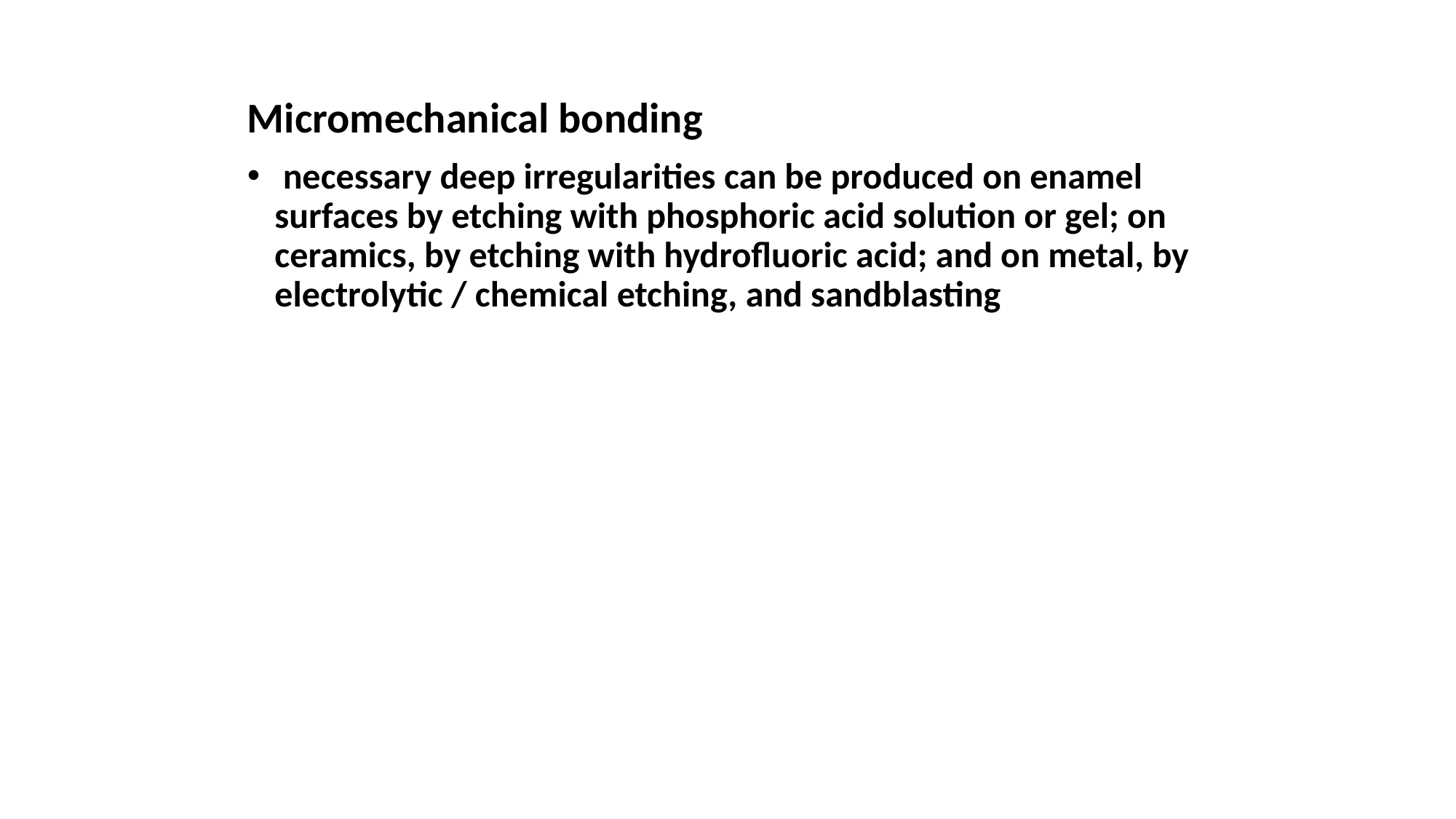

Micromechanical bonding
 necessary deep irregularities can be produced on enamel surfaces by etching with phosphoric acid solution or gel; on ceramics, by etching with hydrofluoric acid; and on metal, by electrolytic / chemical etching, and sandblasting